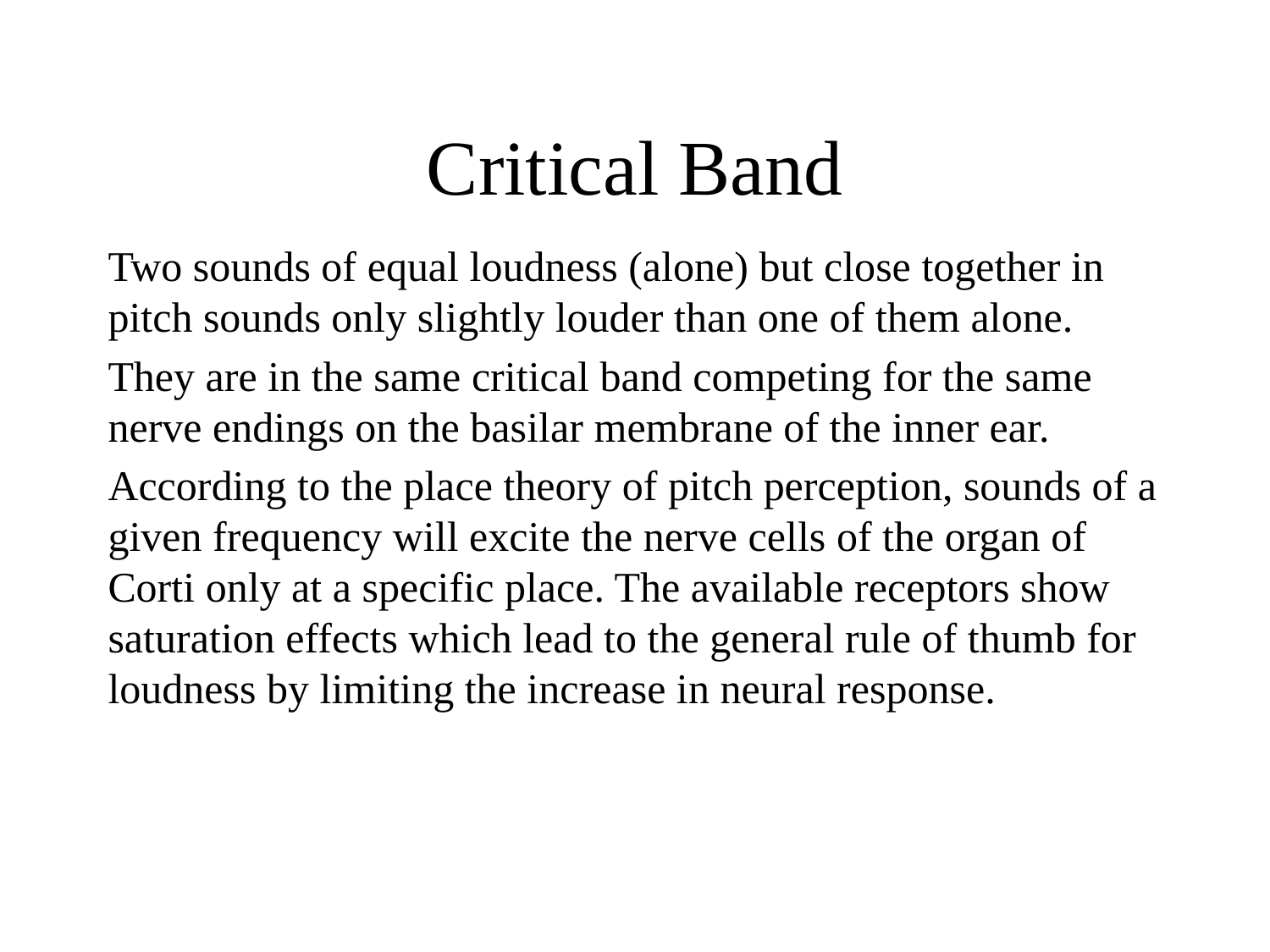

# Critical Band
Two sounds of equal loudness (alone) but close together in pitch sounds only slightly louder than one of them alone.
They are in the same critical band competing for the same nerve endings on the basilar membrane of the inner ear.
According to the place theory of pitch perception, sounds of a given frequency will excite the nerve cells of the organ of Corti only at a specific place. The available receptors show saturation effects which lead to the general rule of thumb for loudness by limiting the increase in neural response.